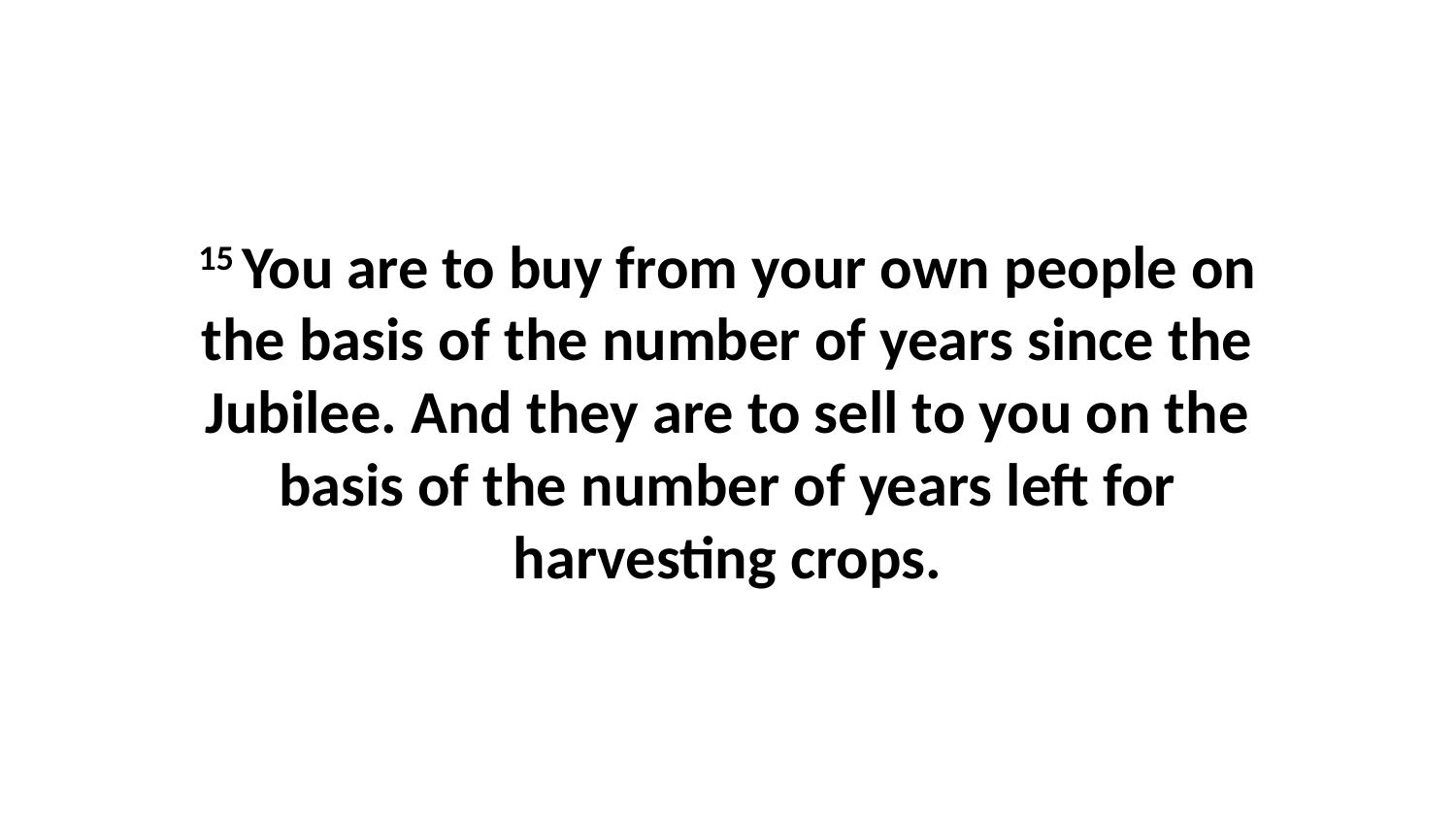

15 You are to buy from your own people on the basis of the number of years since the Jubilee. And they are to sell to you on the basis of the number of years left for harvesting crops.